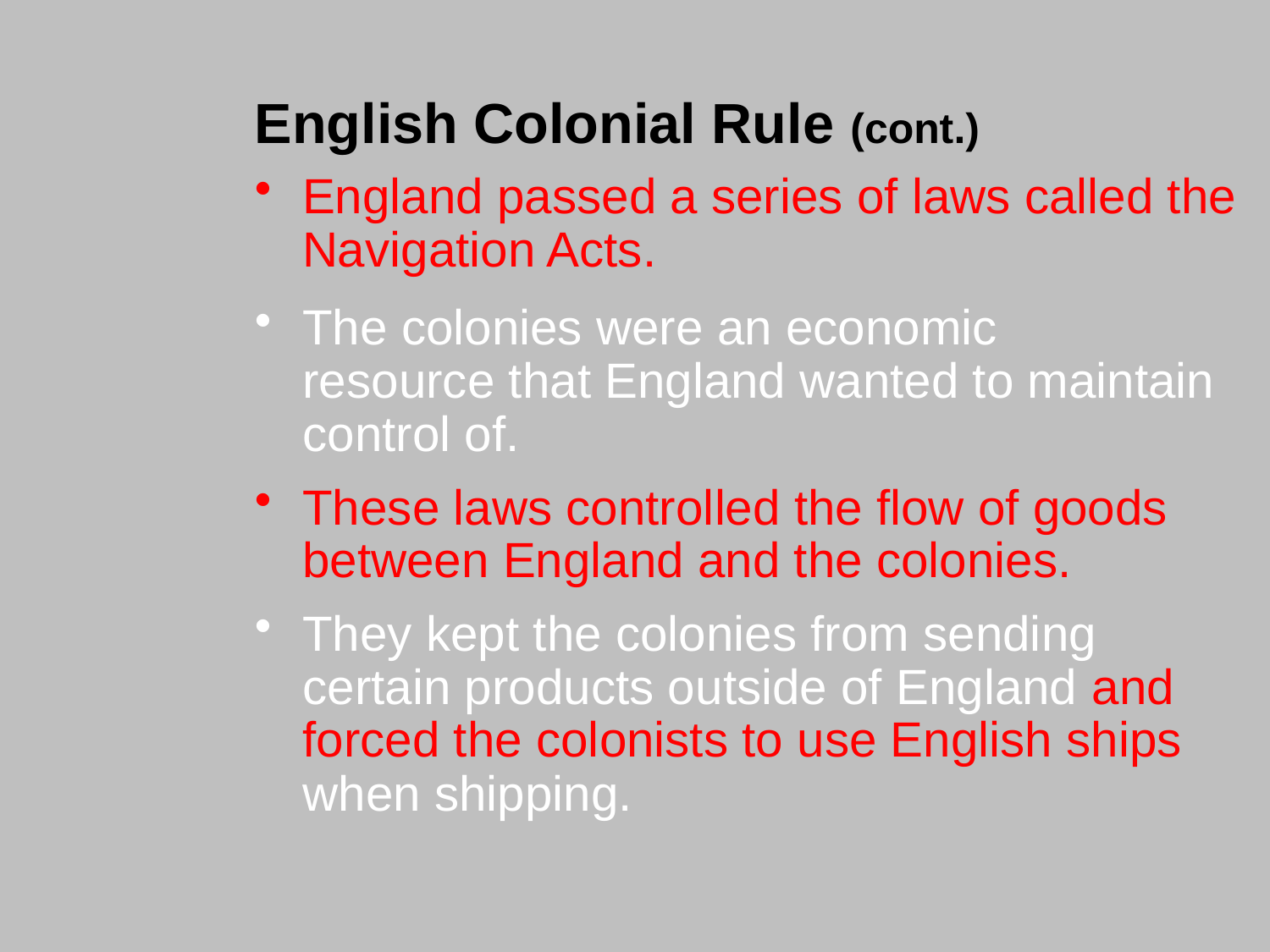

English Colonial Rule (cont.)
England passed a series of laws called the Navigation Acts.
#
The colonies were an economic
resource that England wanted to maintain control of.
These laws controlled the flow of goods between England and the colonies.
They kept the colonies from sending certain products outside of England and forced the colonists to use English ships when shipping.